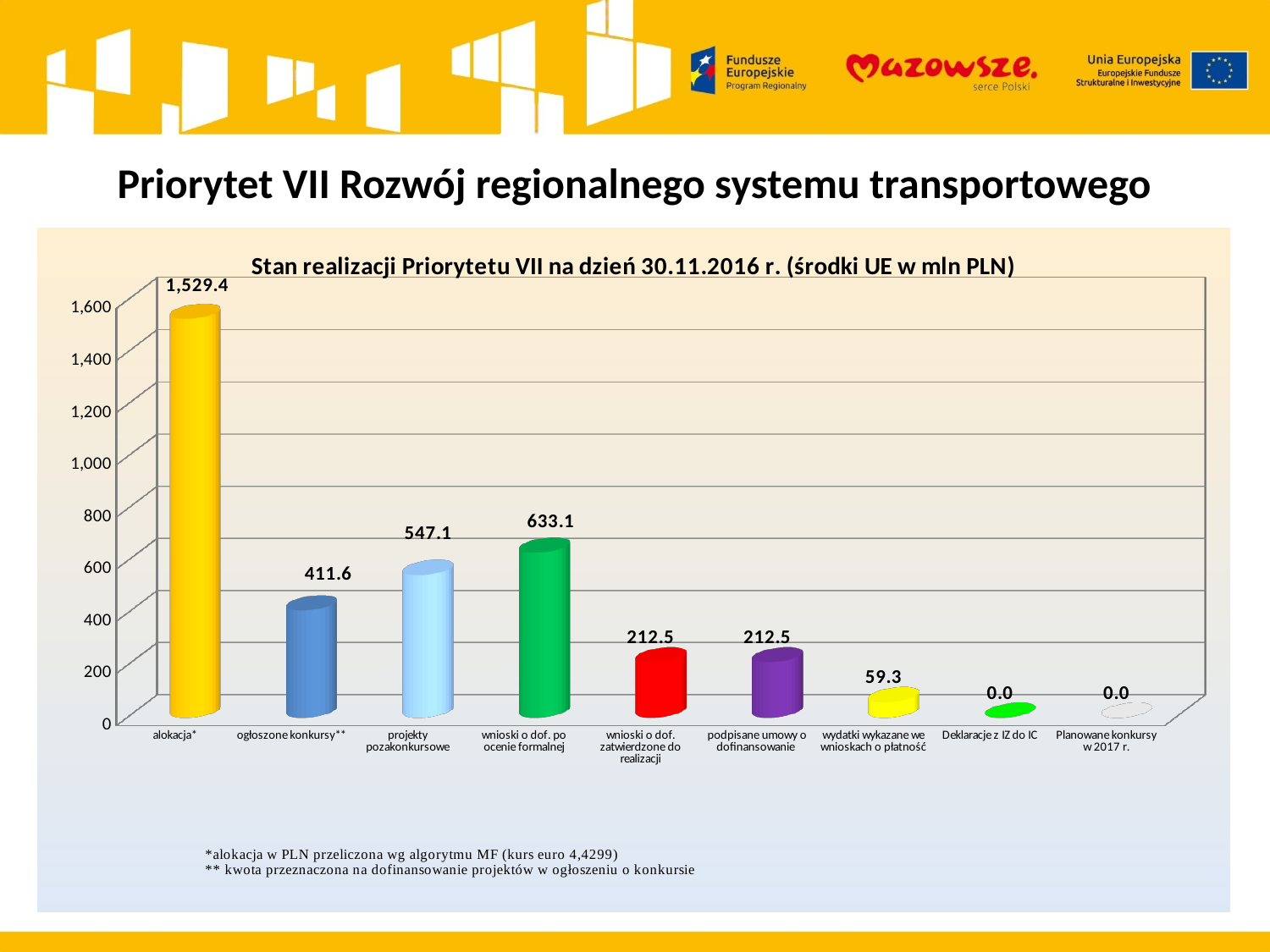

# Priorytet VII Rozwój regionalnego systemu transportowego

[unsupported chart]